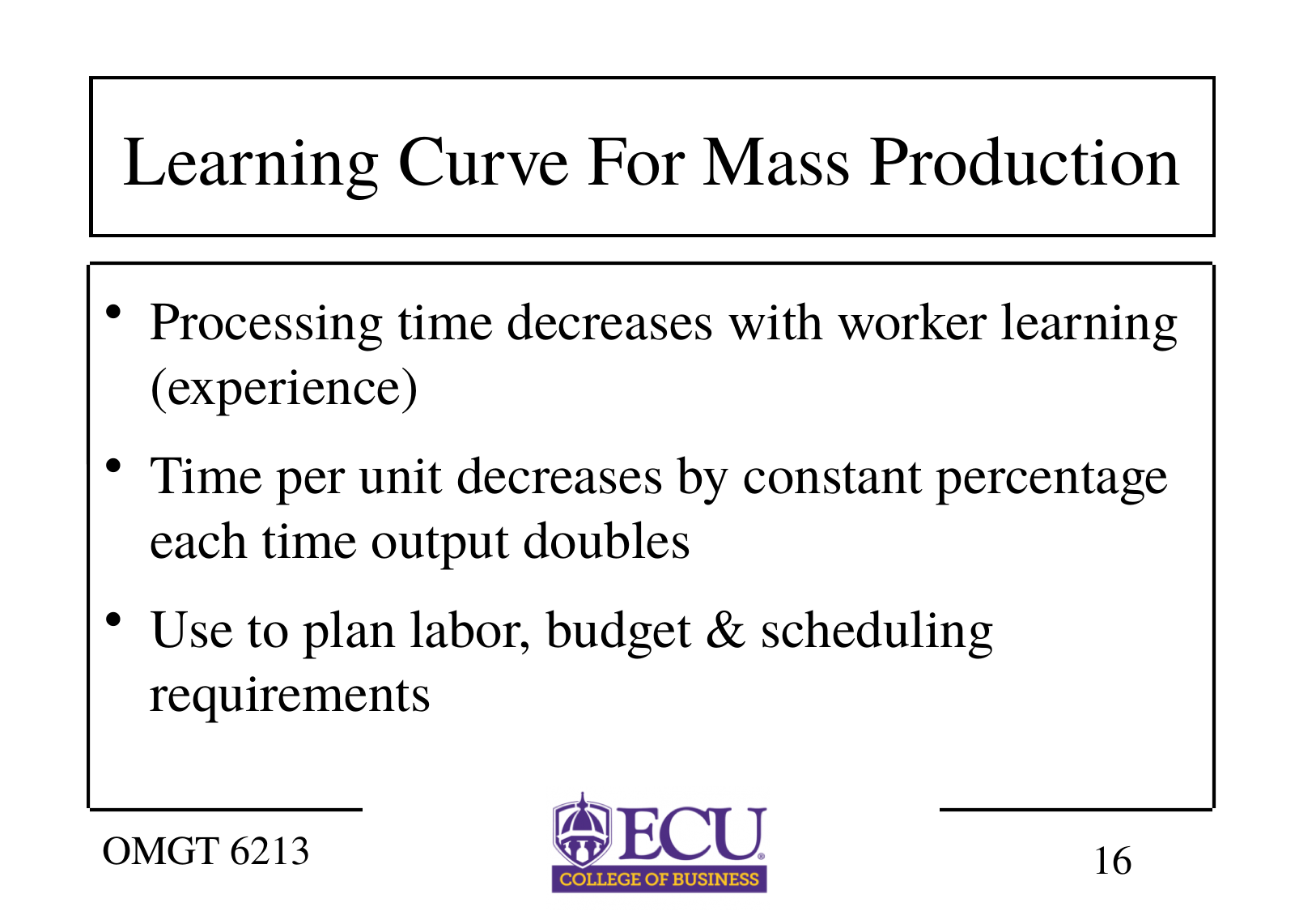

# Learning Curve For Mass Production
Processing time decreases with worker learning (experience)
Time per unit decreases by constant percentage each time output doubles
Use to plan labor, budget & scheduling requirements